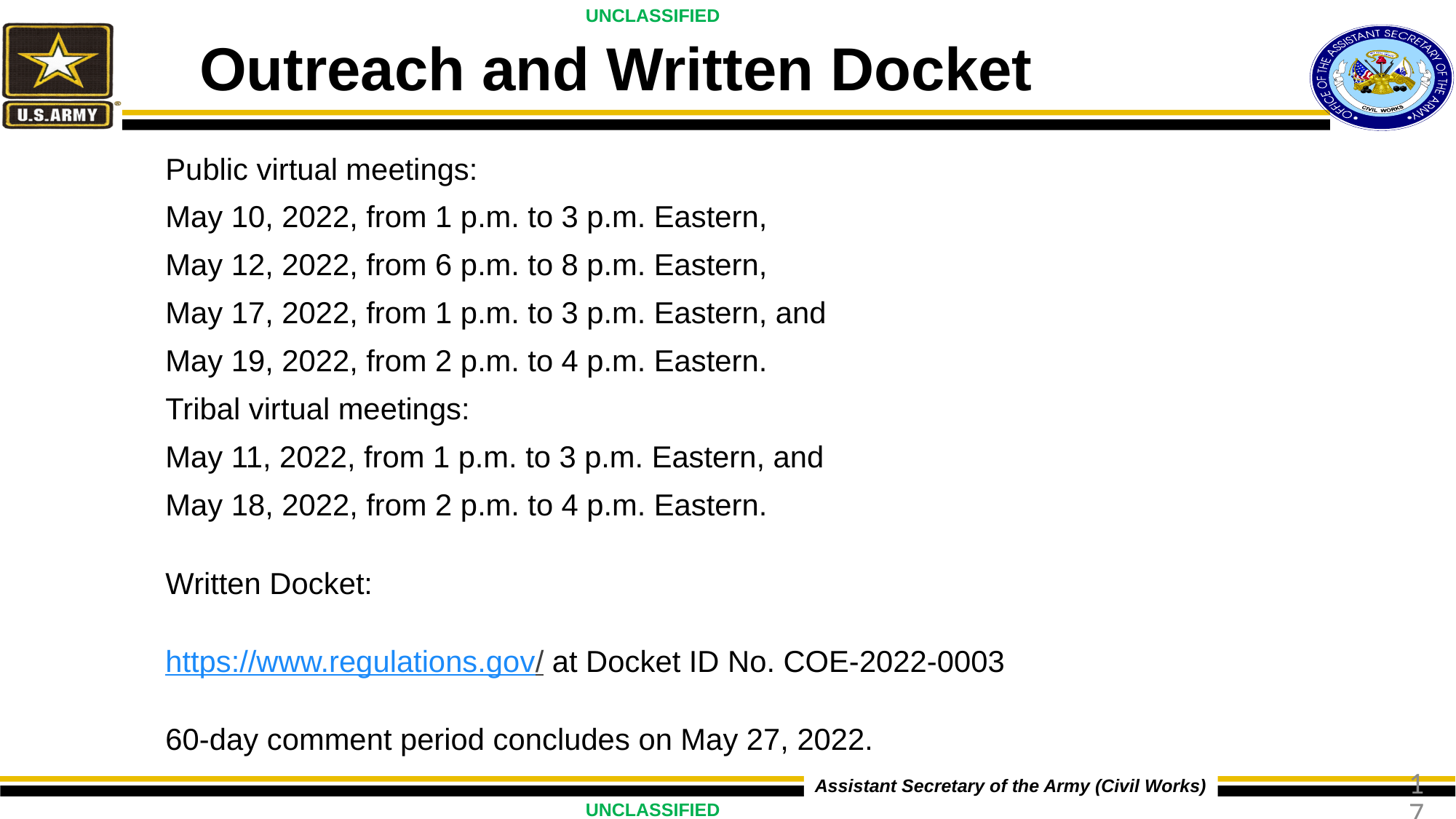

# Outreach and Written Docket
Public virtual meetings:
May 10, 2022, from 1 p.m. to 3 p.m. Eastern,
May 12, 2022, from 6 p.m. to 8 p.m. Eastern,
May 17, 2022, from 1 p.m. to 3 p.m. Eastern, and
May 19, 2022, from 2 p.m. to 4 p.m. Eastern.
Tribal virtual meetings:
May 11, 2022, from 1 p.m. to 3 p.m. Eastern, and
May 18, 2022, from 2 p.m. to 4 p.m. Eastern.

Written Docket:

https://www.regulations.gov/ at Docket ID No. COE-2022-0003

60-day comment period concludes on May 27, 2022.

17